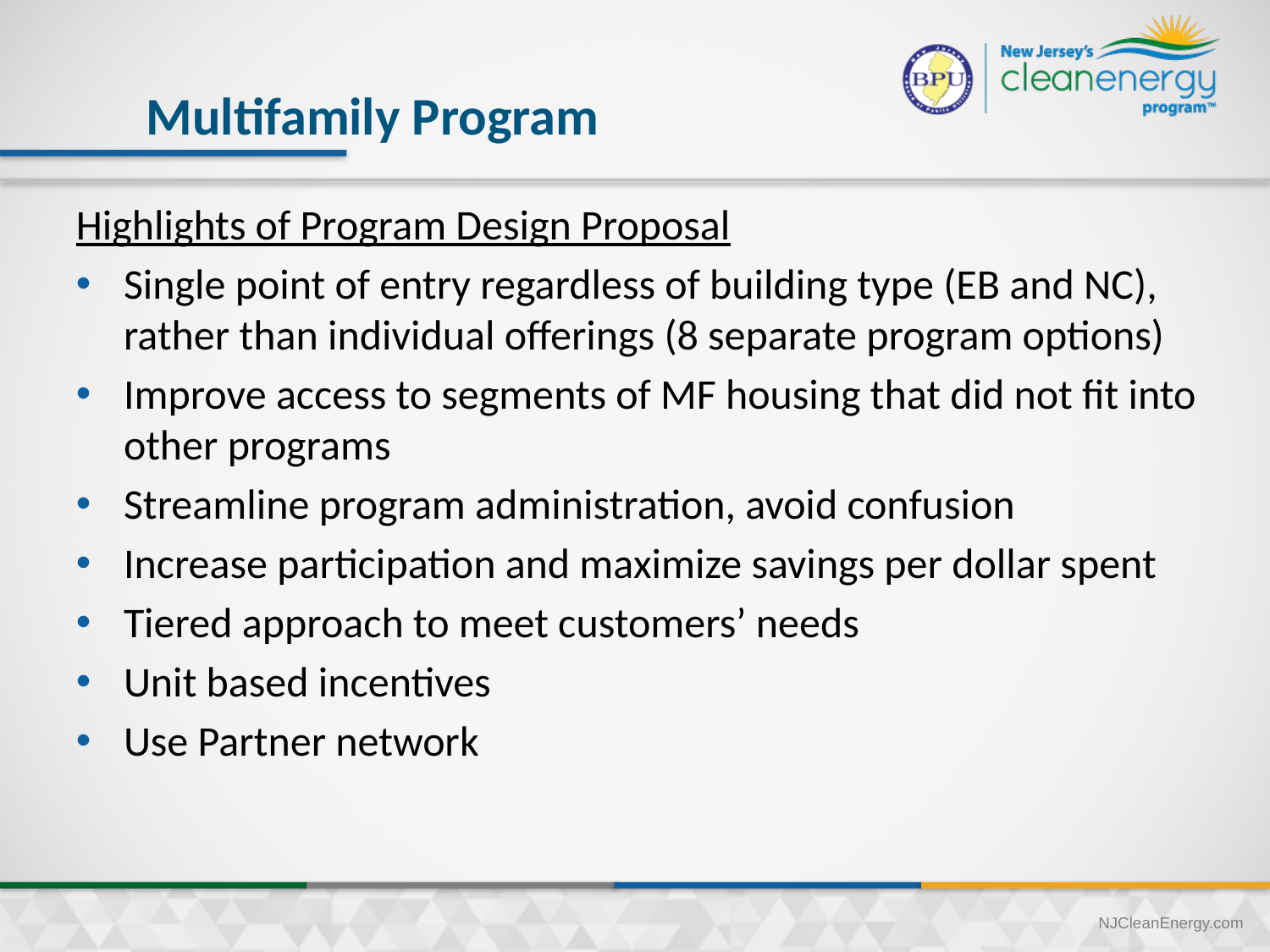

25
Multifamily Program
Highlights of Program Design Proposal
Single point of entry regardless of building type (EB and NC), rather than individual offerings (8 separate program options)
Improve access to segments of MF housing that did not fit into other programs
Streamline program administration, avoid confusion
Increase participation and maximize savings per dollar spent
Tiered approach to meet customers’ needs
Unit based incentives
Use Partner network